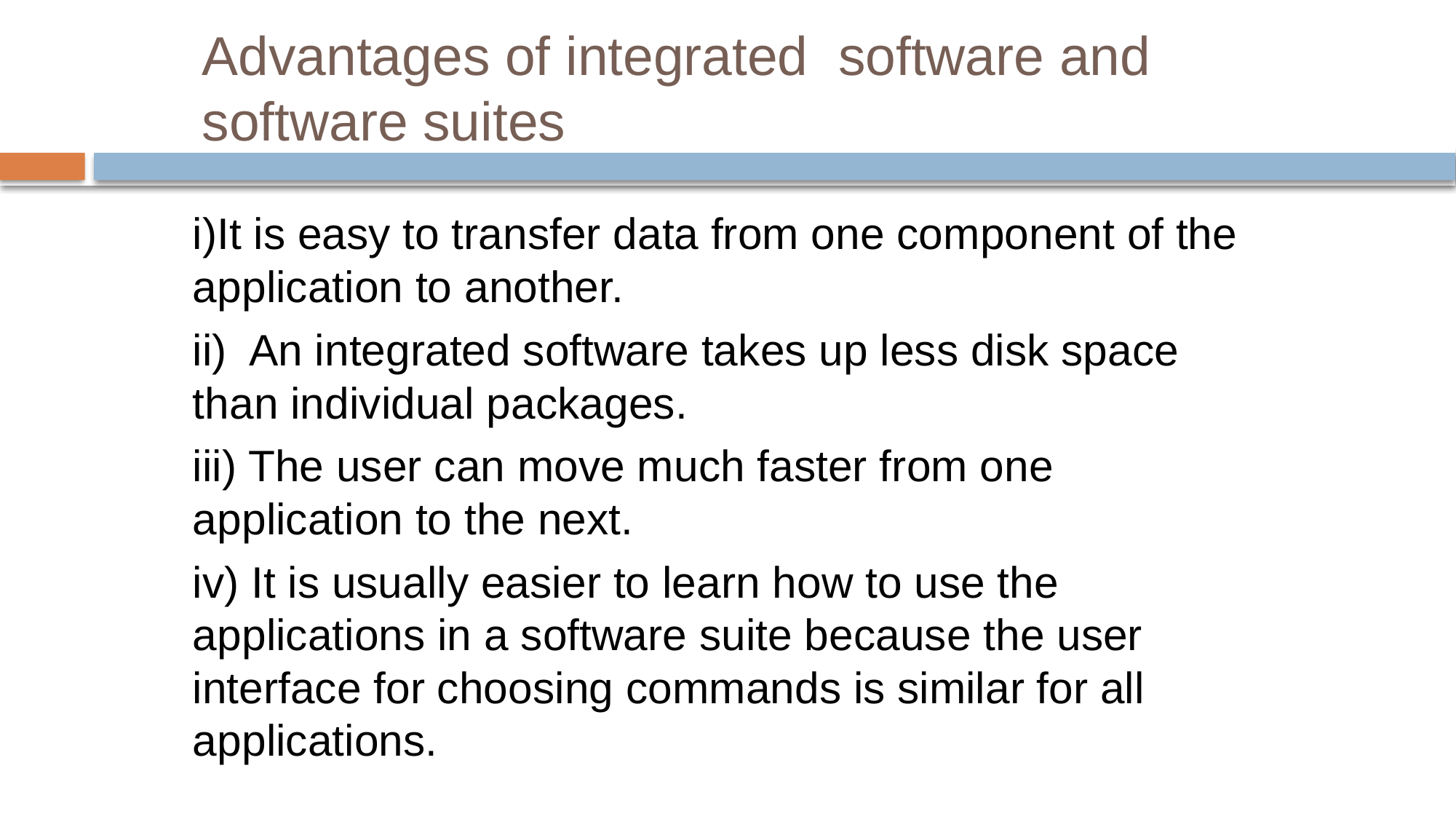

# Advantages of integrated  software and software suites
i)It is easy to transfer data from one component of the application to another.
ii)  An integrated software takes up less disk space than individual packages.
iii) The user can move much faster from one application to the next.
iv) It is usually easier to learn how to use the applications in a software suite because the user interface for choosing commands is similar for all applications.